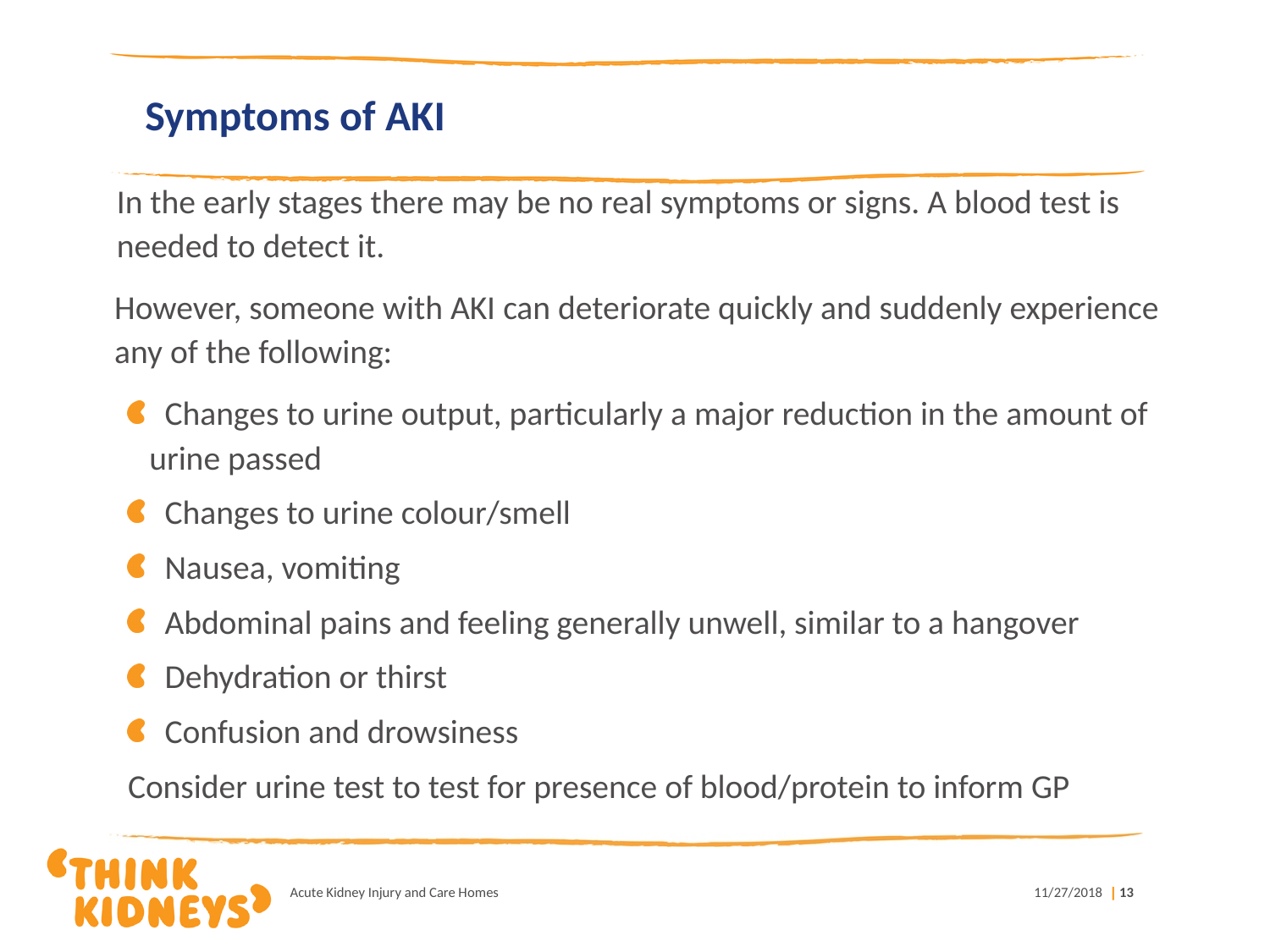

# Symptoms of AKI
In the early stages there may be no real symptoms or signs. A blood test is needed to detect it.
However, someone with AKI can deteriorate quickly and suddenly experience any of the following:
  Changes to urine output, particularly a major reduction in the amount of urine passed
  Changes to urine colour/smell
  Nausea, vomiting
  Abdominal pains and feeling generally unwell, similar to a hangover
  Dehydration or thirst
  Confusion and drowsiness
Consider urine test to test for presence of blood/protein to inform GP
Acute Kidney Injury and Care Homes
11/27/2018
| 13